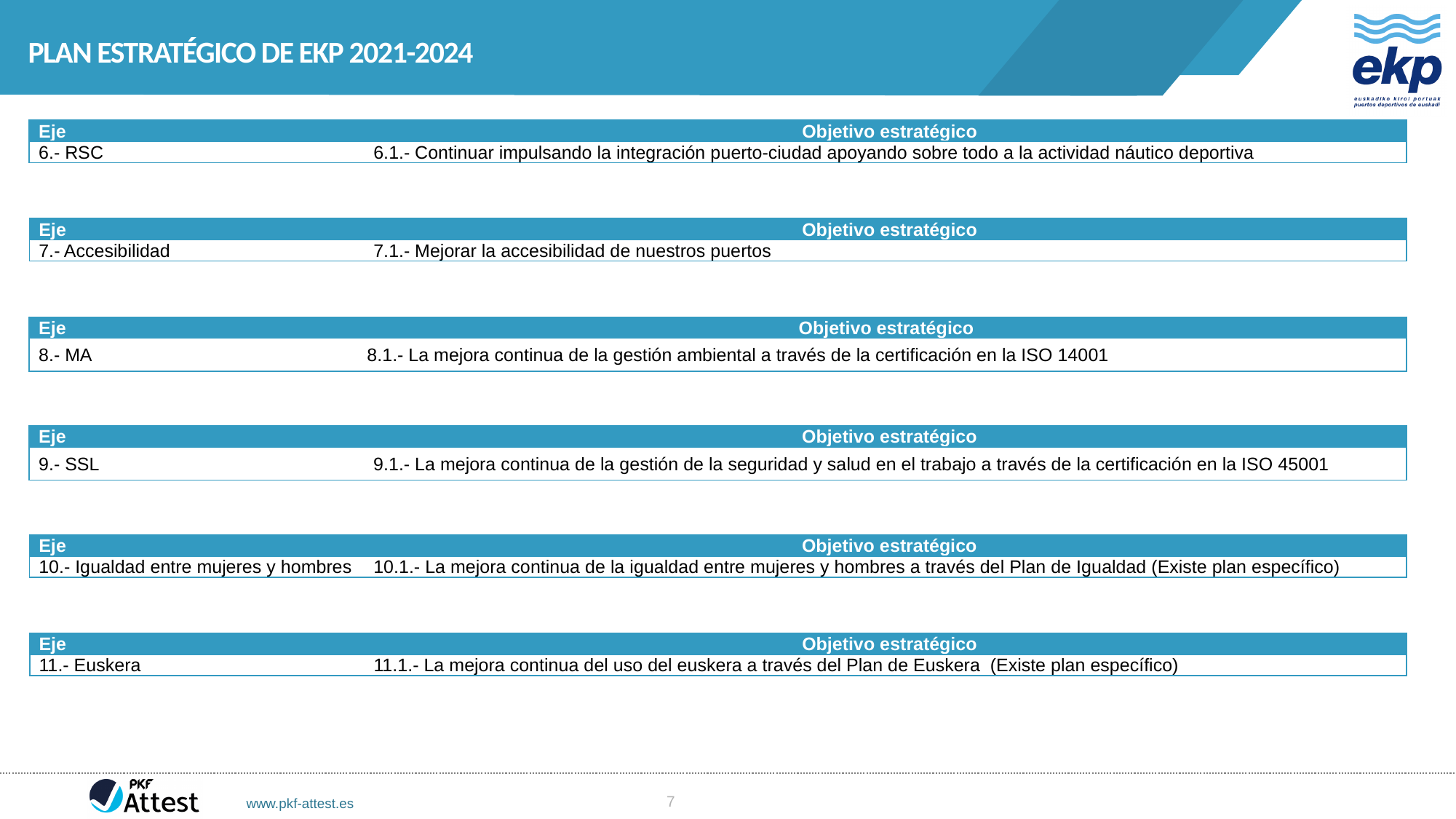

PLAN ESTRATÉGICO DE EKP 2021-2024
| Eje | Objetivo estratégico |
| --- | --- |
| 6.- RSC | 6.1.- Continuar impulsando la integración puerto-ciudad apoyando sobre todo a la actividad náutico deportiva |
| Eje | Objetivo estratégico |
| --- | --- |
| 7.- Accesibilidad | 7.1.- Mejorar la accesibilidad de nuestros puertos |
| Eje | Objetivo estratégico |
| --- | --- |
| 8.- MA | 8.1.- La mejora continua de la gestión ambiental a través de la certificación en la ISO 14001 |
| Eje | Objetivo estratégico |
| --- | --- |
| 9.- SSL | 9.1.- La mejora continua de la gestión de la seguridad y salud en el trabajo a través de la certificación en la ISO 45001 |
| Eje | Objetivo estratégico |
| --- | --- |
| 10.- Igualdad entre mujeres y hombres | 10.1.- La mejora continua de la igualdad entre mujeres y hombres a través del Plan de Igualdad (Existe plan específico) |
| Eje | Objetivo estratégico |
| --- | --- |
| 11.- Euskera | 11.1.- La mejora continua del uso del euskera a través del Plan de Euskera (Existe plan específico) |
7